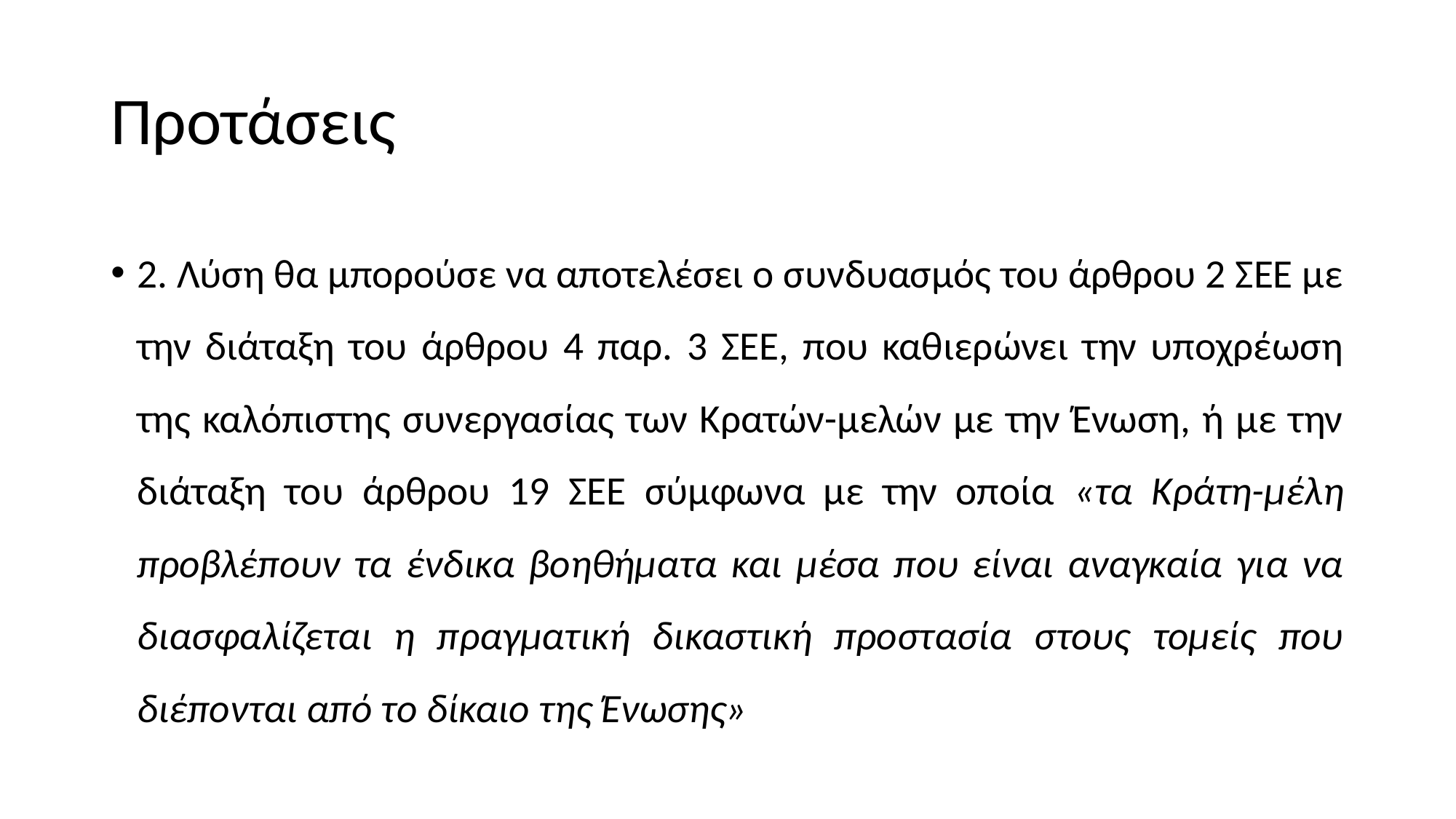

# Προτάσεις
2. Λύση θα μπορούσε να αποτελέσει ο συνδυασμός του άρθρου 2 ΣΕΕ με την διάταξη του άρθρου 4 παρ. 3 ΣΕΕ, που καθιερώνει την υποχρέωση της καλόπιστης συνεργασίας των Κρατών-μελών με την Ένωση, ή με την διάταξη του άρθρου 19 ΣΕΕ σύμφωνα με την οποία «τα Κράτη-μέλη προβλέπουν τα ένδικα βοηθήματα και μέσα που είναι αναγκαία για να διασφαλίζεται η πραγματική δικαστική προστασία στους τομείς που διέπονται από το δίκαιο της Ένωσης»